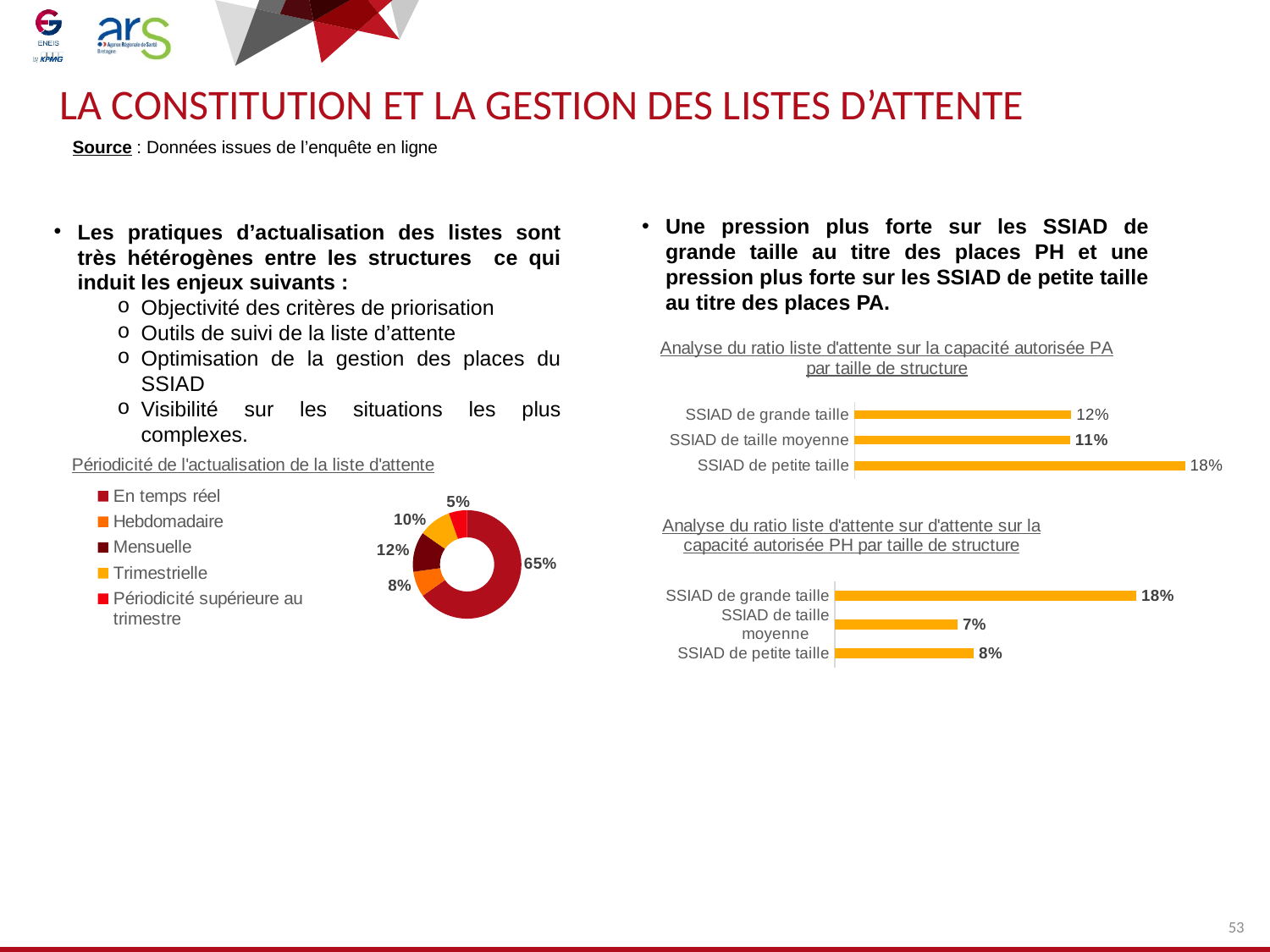

# LA CONSTITUTION ET LA GESTION DES LISTES D’ATTENTE
Source : Données issues de l’enquête en ligne
Une pression plus forte sur les SSIAD de grande taille au titre des places PH et une pression plus forte sur les SSIAD de petite taille au titre des places PA.
Les pratiques d’actualisation des listes sont très hétérogènes entre les structures  ce qui induit les enjeux suivants :
Objectivité des critères de priorisation
Outils de suivi de la liste d’attente
Optimisation de la gestion des places du SSIAD
Visibilité sur les situations les plus complexes.

### Chart: Analyse du ratio liste d'attente sur la capacité autorisée PA
par taille de structure

| Category | Analyse du ratio liste d'attente sur stock de patients PA par taille de structure |
|---|---|
| SSIAD de petite taille | 0.17421909370875496 |
| SSIAD de taille moyenne | 0.11369346733668342 |
| SSIAD de grande taille | 0.11430281268701377 |

### Chart: Périodicité de l'actualisation de la liste d'attente

| Category |  |
|---|---|
| En temps réel | 60.0 |
| Hebdomadaire | 7.0 |
| Mensuelle | 11.0 |
| Trimestrielle | 9.0 |
| Périodicité supérieure au trimestre | 5.0 |

### Chart: Analyse du ratio liste d'attente sur d'attente sur la capacité autorisée PH par taille de structure

| Category | Analyse du ratio liste d'attente sur stock de patients PH par taille de structure |
|---|---|
| SSIAD de petite taille | 0.0847457627118644 |
| SSIAD de taille moyenne | 0.07476635514018691 |
| SSIAD de grande taille | 0.1836734693877551 |
53